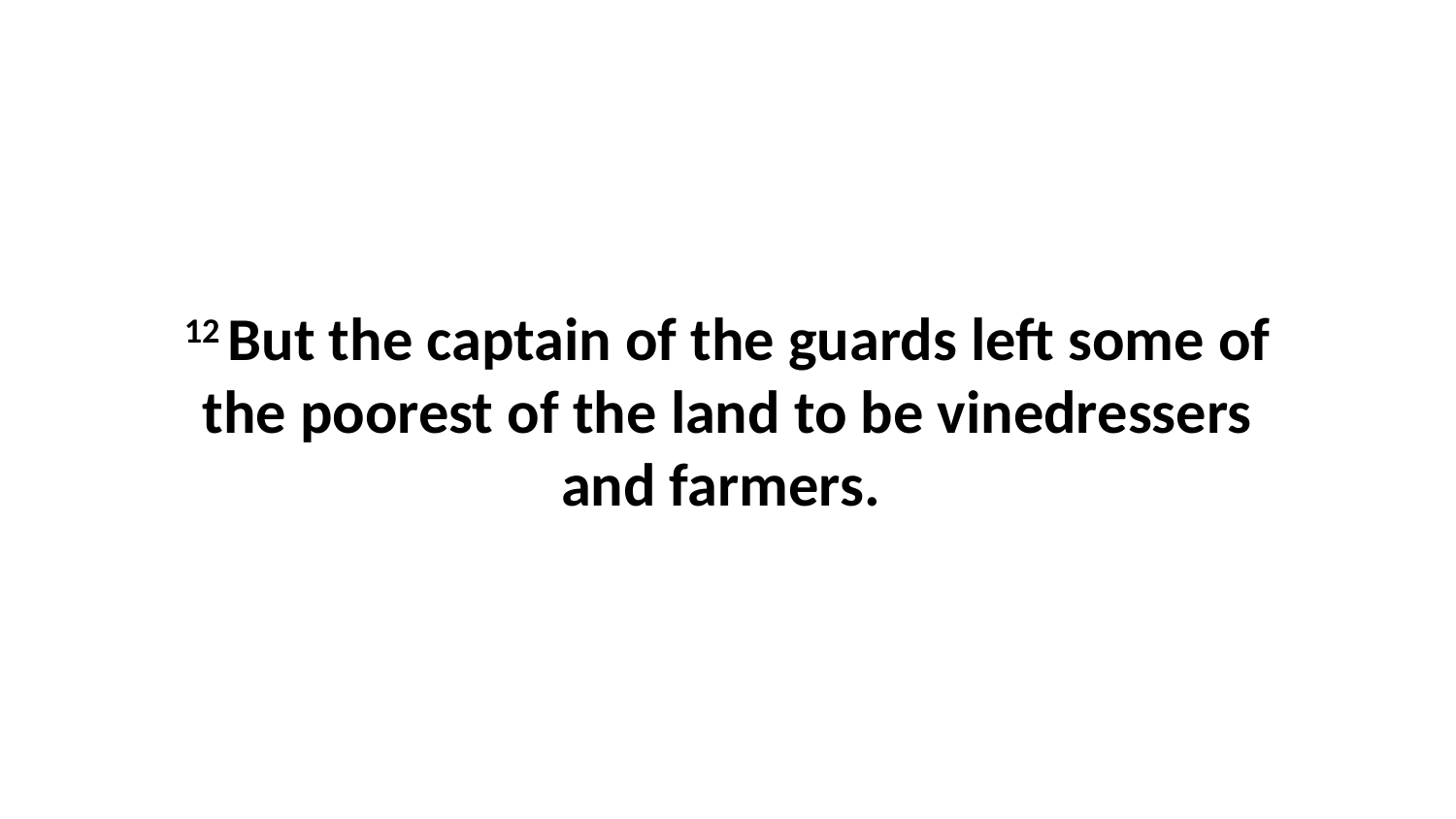

12 But the captain of the guards left some of the poorest of the land to be vinedressers and farmers.